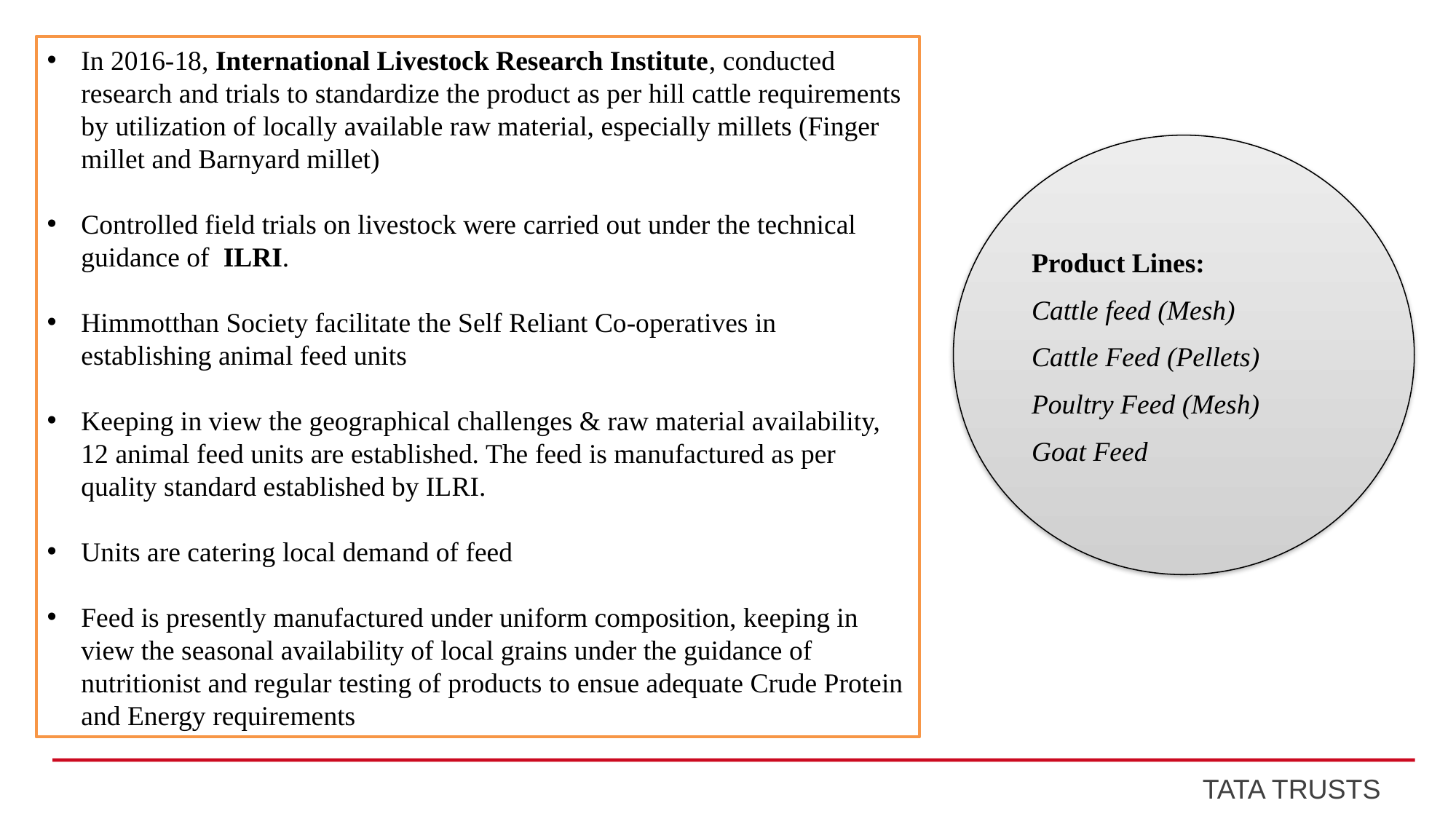

In 2016-18, International Livestock Research Institute, conducted research and trials to standardize the product as per hill cattle requirements by utilization of locally available raw material, especially millets (Finger millet and Barnyard millet)

Controlled field trials on livestock were carried out under the technical guidance of  ILRI.

Himmotthan Society facilitate the Self Reliant Co-operatives in establishing animal feed units

Keeping in view the geographical challenges & raw material availability, 12 animal feed units are established. The feed is manufactured as per quality standard established by ILRI.

Units are catering local demand of feed

Feed is presently manufactured under uniform composition, keeping in view the seasonal availability of local grains under the guidance of nutritionist and regular testing of products to ensue adequate Crude Protein and Energy requirements

Product Lines:
Cattle feed (Mesh)
Cattle Feed (Pellets)
Poultry Feed (Mesh)
Goat Feed